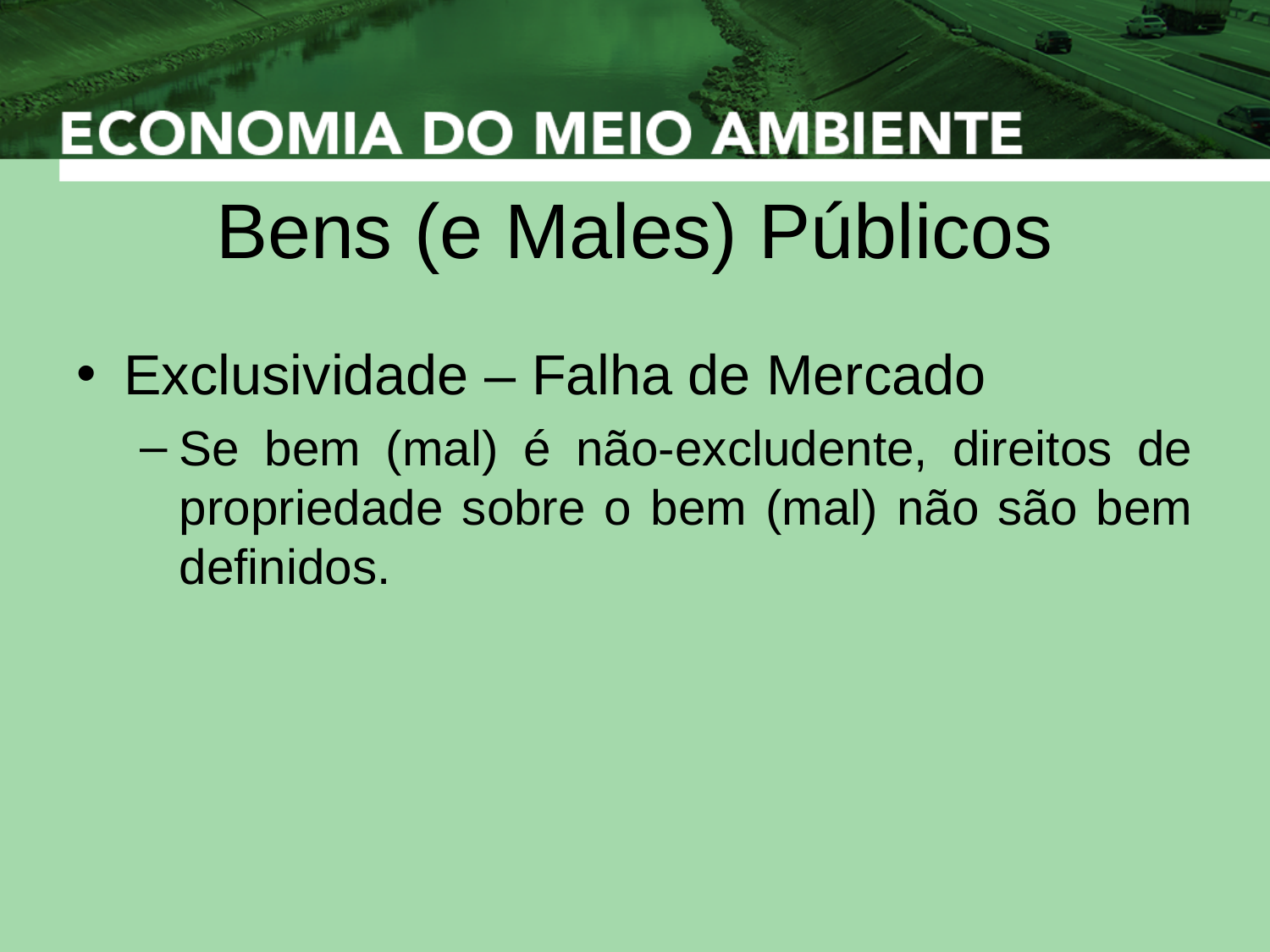

# Bens (e Males) Públicos
Exclusividade – Falha de Mercado
Se bem (mal) é não-excludente, direitos de propriedade sobre o bem (mal) não são bem definidos.